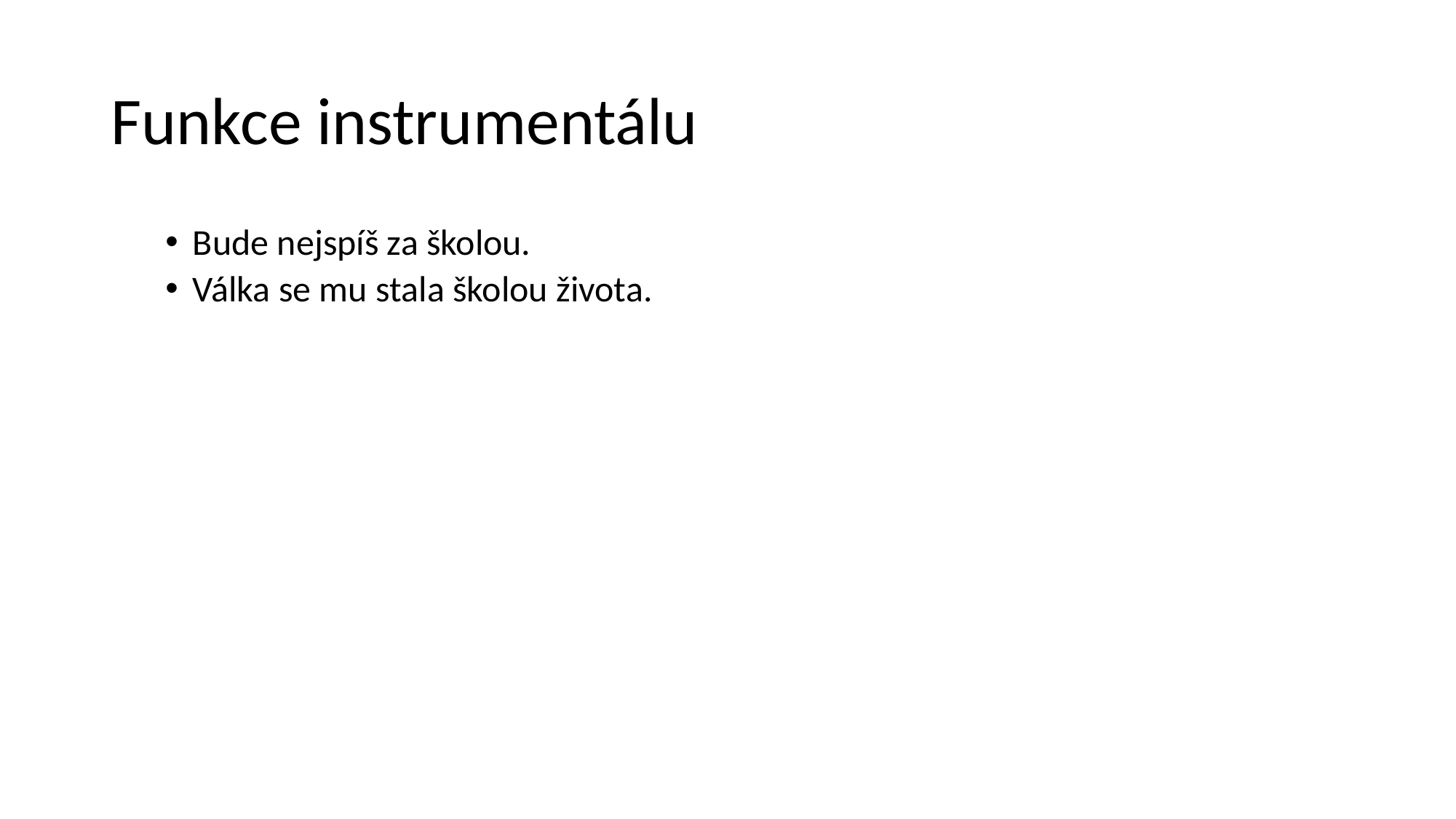

# Funkce instrumentálu
Bude nejspíš za školou.
Válka se mu stala školou života.